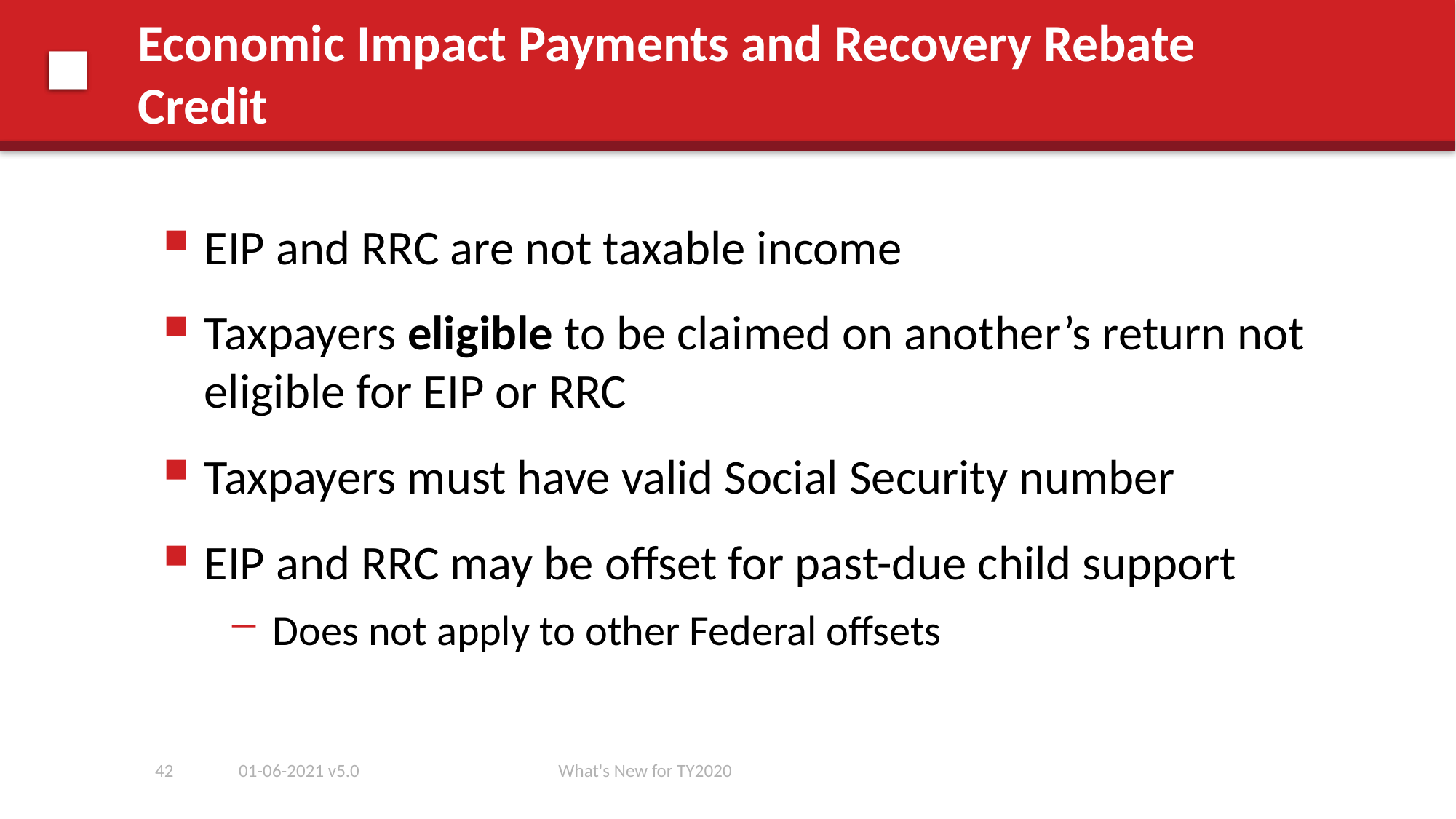

# Economic Impact Payments and Recovery Rebate Credit
EIP and RRC are not taxable income
Taxpayers eligible to be claimed on another’s return not eligible for EIP or RRC
Taxpayers must have valid Social Security number
EIP and RRC may be offset for past-due child support
Does not apply to other Federal offsets
42
01-06-2021 v5.0
What's New for TY2020